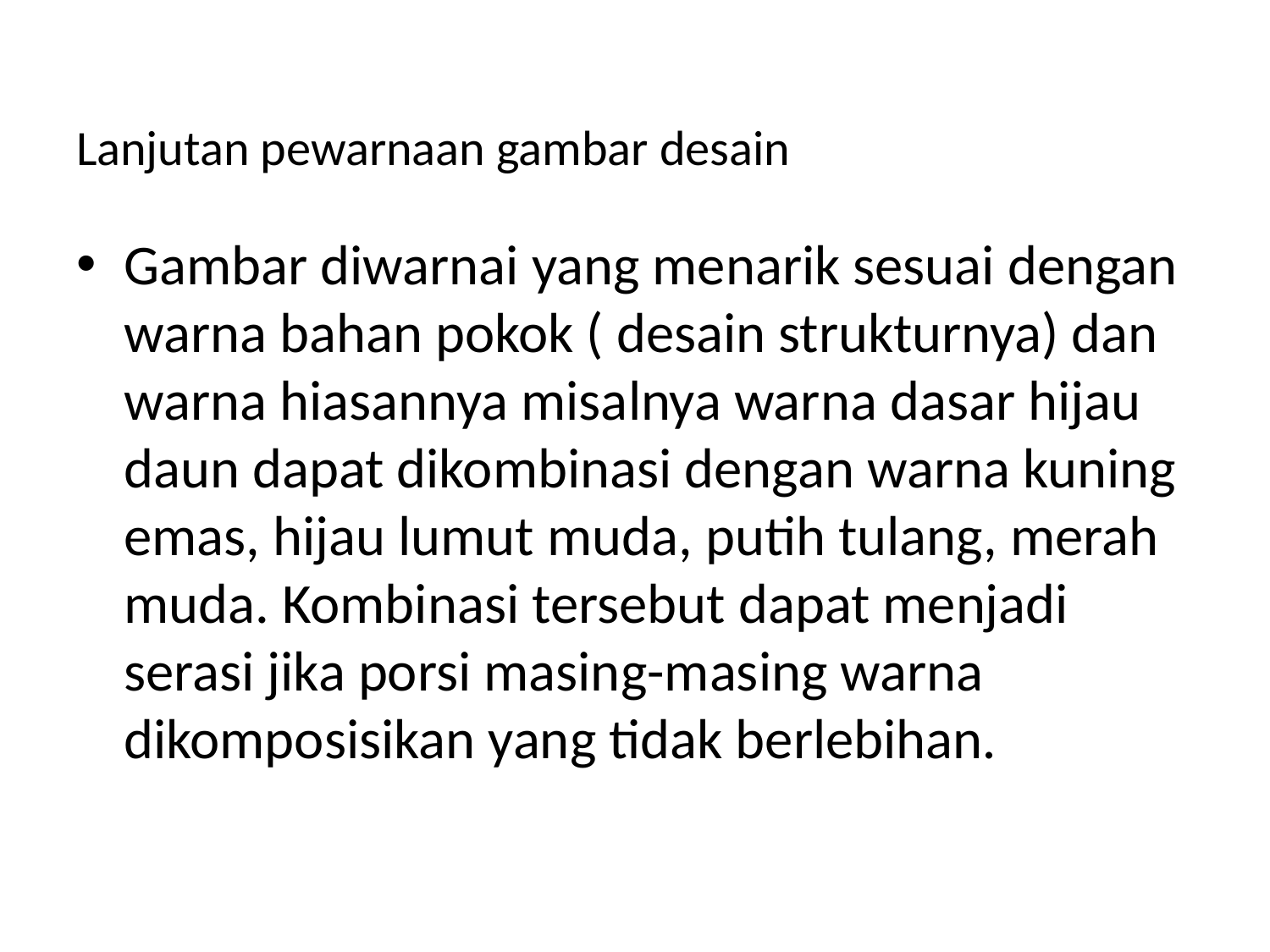

# Lanjutan pewarnaan gambar desain
Gambar diwarnai yang menarik sesuai dengan warna bahan pokok ( desain strukturnya) dan warna hiasannya misalnya warna dasar hijau daun dapat dikombinasi dengan warna kuning emas, hijau lumut muda, putih tulang, merah muda. Kombinasi tersebut dapat menjadi serasi jika porsi masing-masing warna dikomposisikan yang tidak berlebihan.